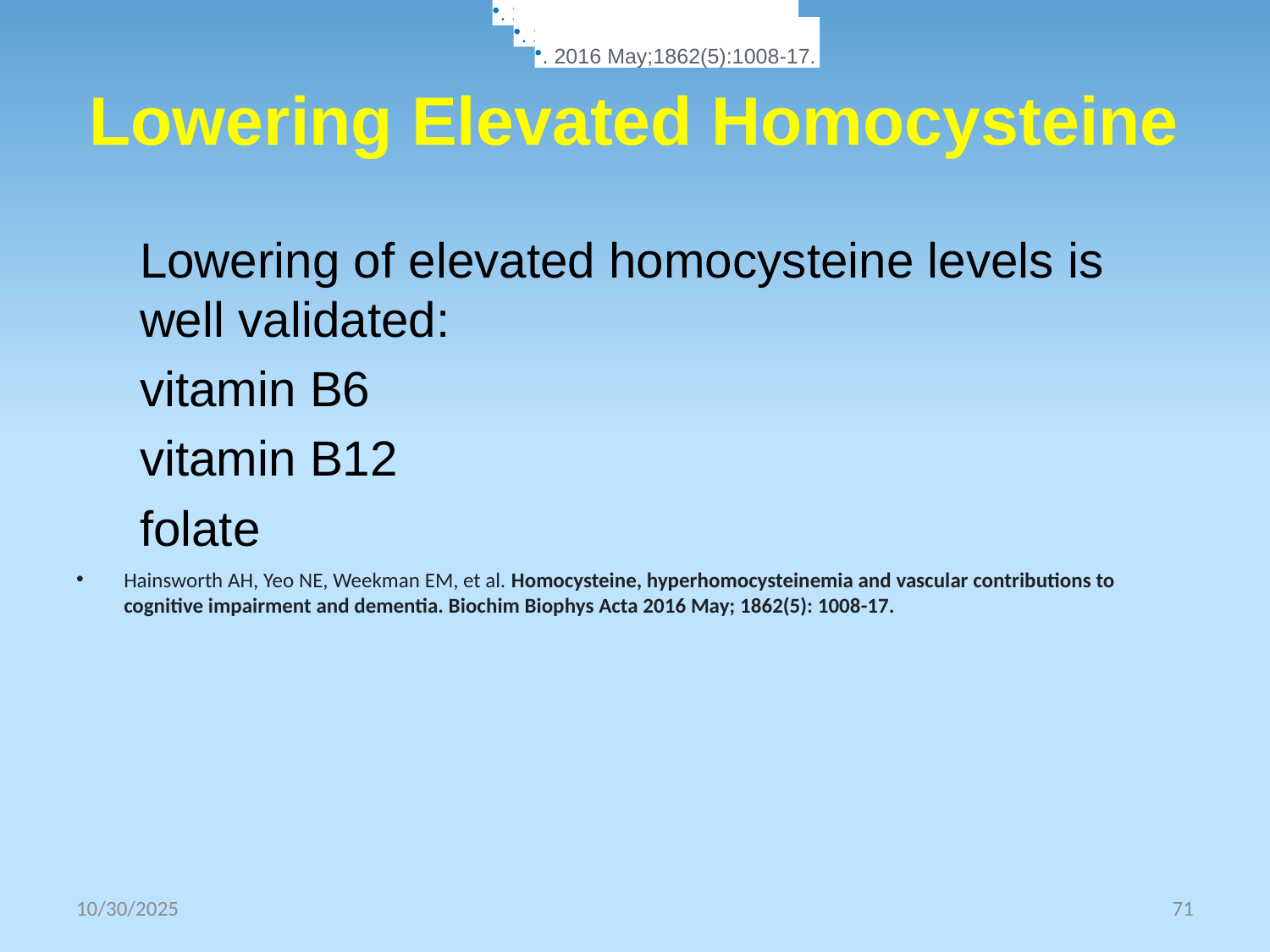

. 2016 May;1862(5):1008-17.

. 2016 May;1862(5):1008-17.
# Lowering Elevated Homocysteine

. 2016 May;1862(5):1008-17.
Lowering of elevated homocysteine levels is well validated:
vitamin B6
vitamin B12
folate
Hainsworth AH, Yeo NE, Weekman EM, et al. Homocysteine, hyperhomocysteinemia and vascular contributions to cognitive impairment and dementia. Biochim Biophys Acta 2016 May; 1862(5): 1008-17.

10/30/2025
71